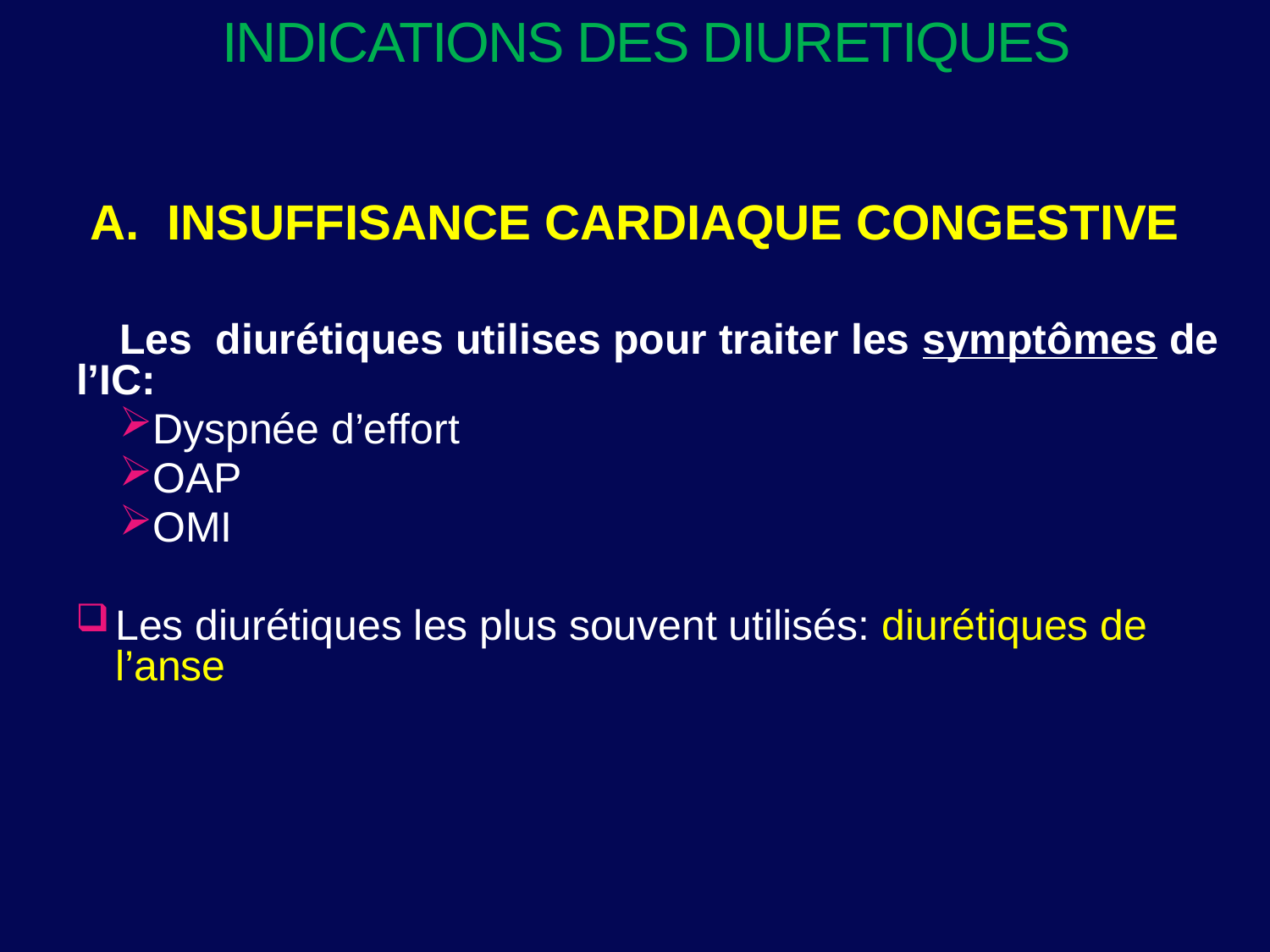

# INDICATIONS DES DIURETIQUES
A.  INSUFFISANCE CARDIAQUE CONGESTIVE

         Les  diurétiques utilises pour traiter les symptômes de l’IC:
Dyspnée d’effort
OAP
OMI

Les diurétiques les plus souvent utilisés: diurétiques de l’anse